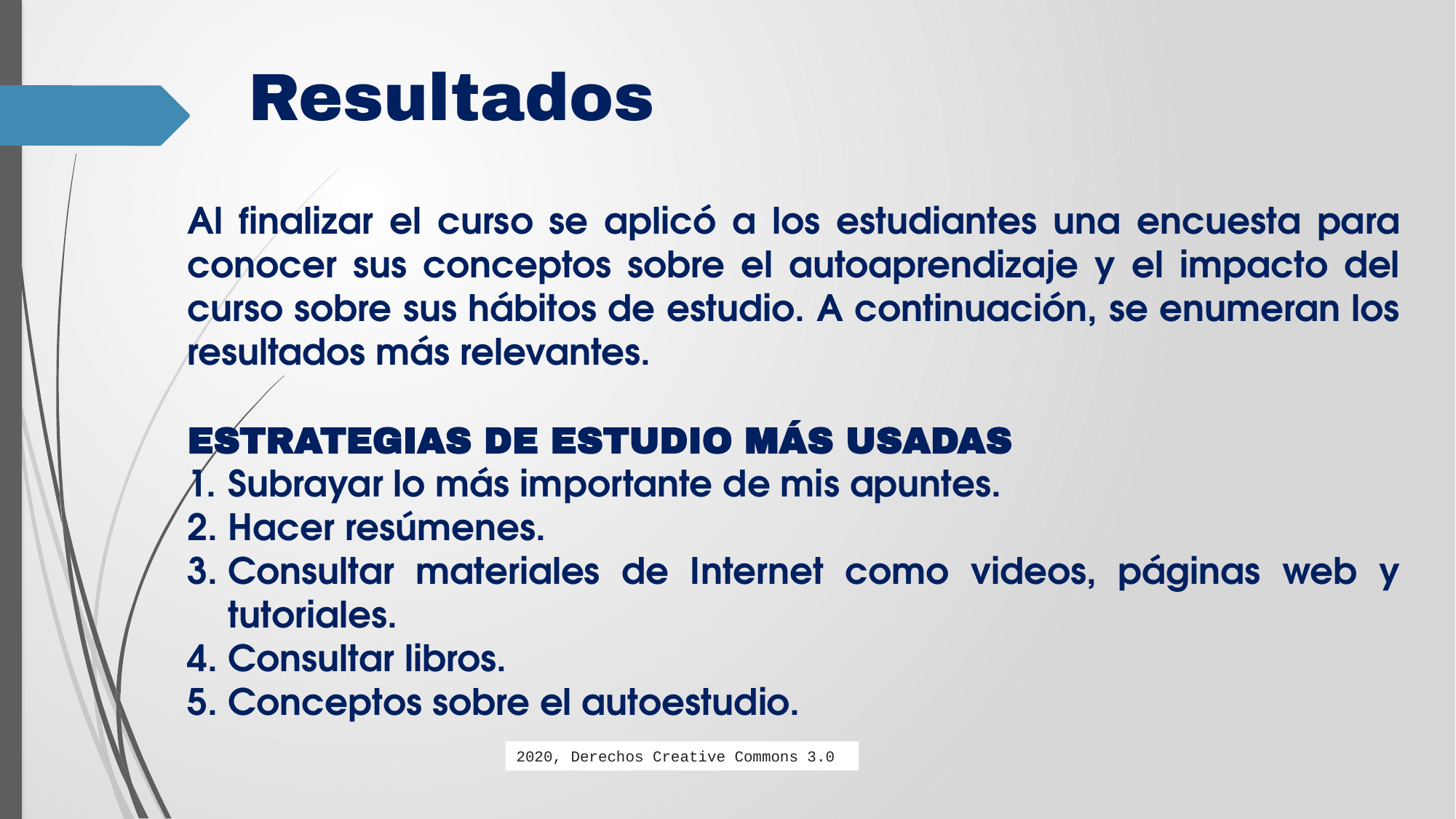

Resultados
Al finalizar el curso se aplicó a los estudiantes una encuesta para conocer sus conceptos sobre el autoaprendizaje y el impacto del curso sobre sus hábitos de estudio. A continuación, se enumeran los resultados más relevantes.

ESTRATEGIAS DE ESTUDIO MÁS USADAS
Subrayar lo más importante de mis apuntes.
Hacer resúmenes.
Consultar materiales de Internet como videos, páginas web y tutoriales.
Consultar libros.
Conceptos sobre el autoestudio.
2020, Derechos Creative Commons 3.0